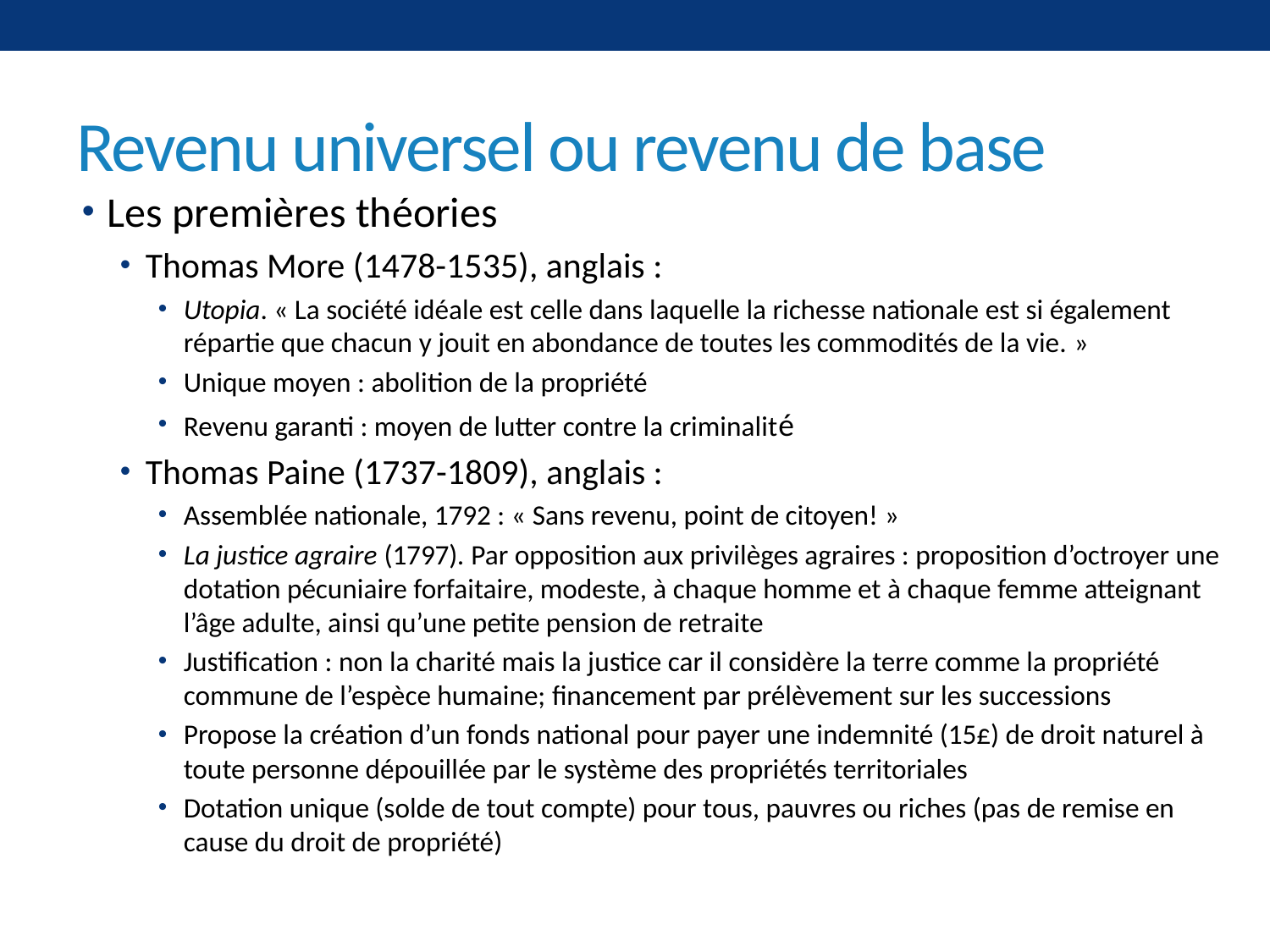

# Revenu universel ou revenu de base
Les premières théories
Thomas More (1478-1535), anglais :
Utopia. « La société idéale est celle dans laquelle la richesse nationale est si également répartie que chacun y jouit en abondance de toutes les commodités de la vie. »
Unique moyen : abolition de la propriété
Revenu garanti : moyen de lutter contre la criminalité
Thomas Paine (1737-1809), anglais :
Assemblée nationale, 1792 : « Sans revenu, point de citoyen! »
La justice agraire (1797). Par opposition aux privilèges agraires : proposition d’octroyer une dotation pécuniaire forfaitaire, modeste, à chaque homme et à chaque femme atteignant l’âge adulte, ainsi qu’une petite pension de retraite
Justification : non la charité mais la justice car il considère la terre comme la propriété commune de l’espèce humaine; financement par prélèvement sur les successions
Propose la création d’un fonds national pour payer une indemnité (15£) de droit naturel à toute personne dépouillée par le système des propriétés territoriales
Dotation unique (solde de tout compte) pour tous, pauvres ou riches (pas de remise en cause du droit de propriété)